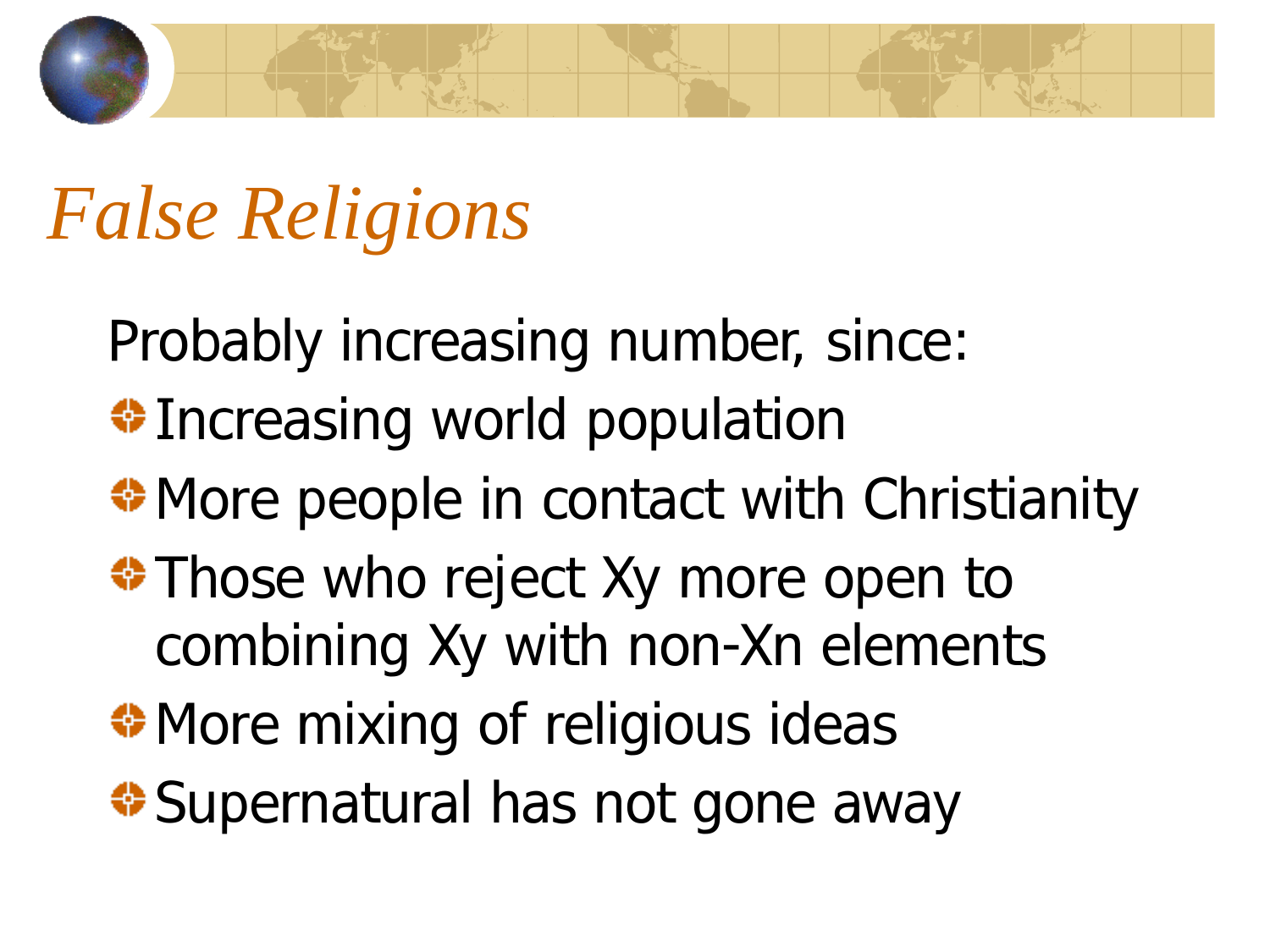

# False Religions
Probably increasing number, since:
Increasing world population
More people in contact with Christianity
Those who reject Xy more open to combining Xy with non-Xn elements
More mixing of religious ideas
Supernatural has not gone away